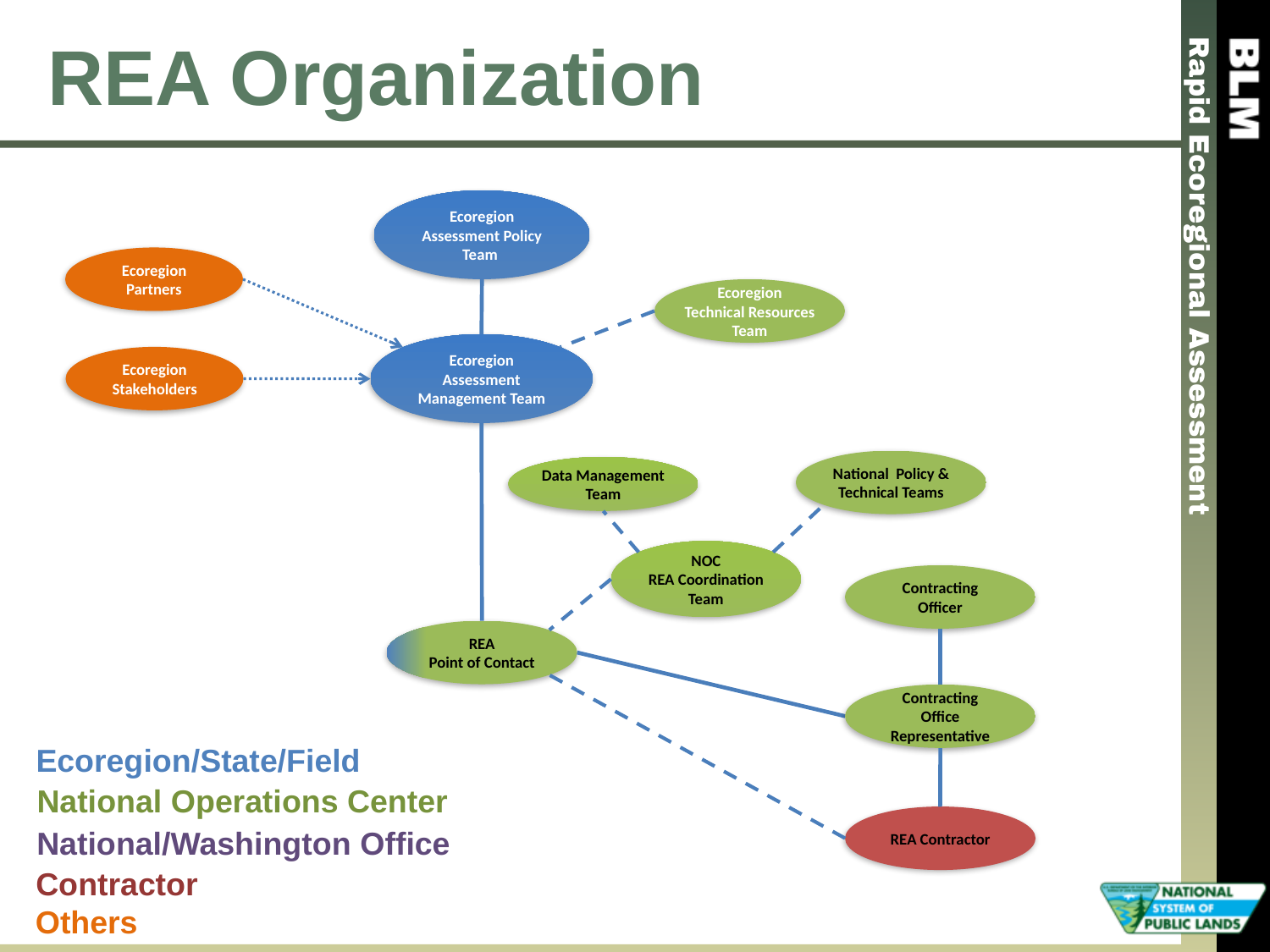

# REA Organization
Ecoregion
Assessment Policy Team
Ecoregion
Partners
Ecoregion
Technical Resources
Team
Ecoregion Assessment Management Team
Ecoregion
Stakeholders
National  Policy & Technical Teams
Data Management
Team
NOC
REA Coordination Team
Contracting
Officer
REA
Point of Contact
Contracting
Office Representative
REA Contractor
Ecoregion/State/Field
National Operations Center
National/Washington Office
Contractor
Others